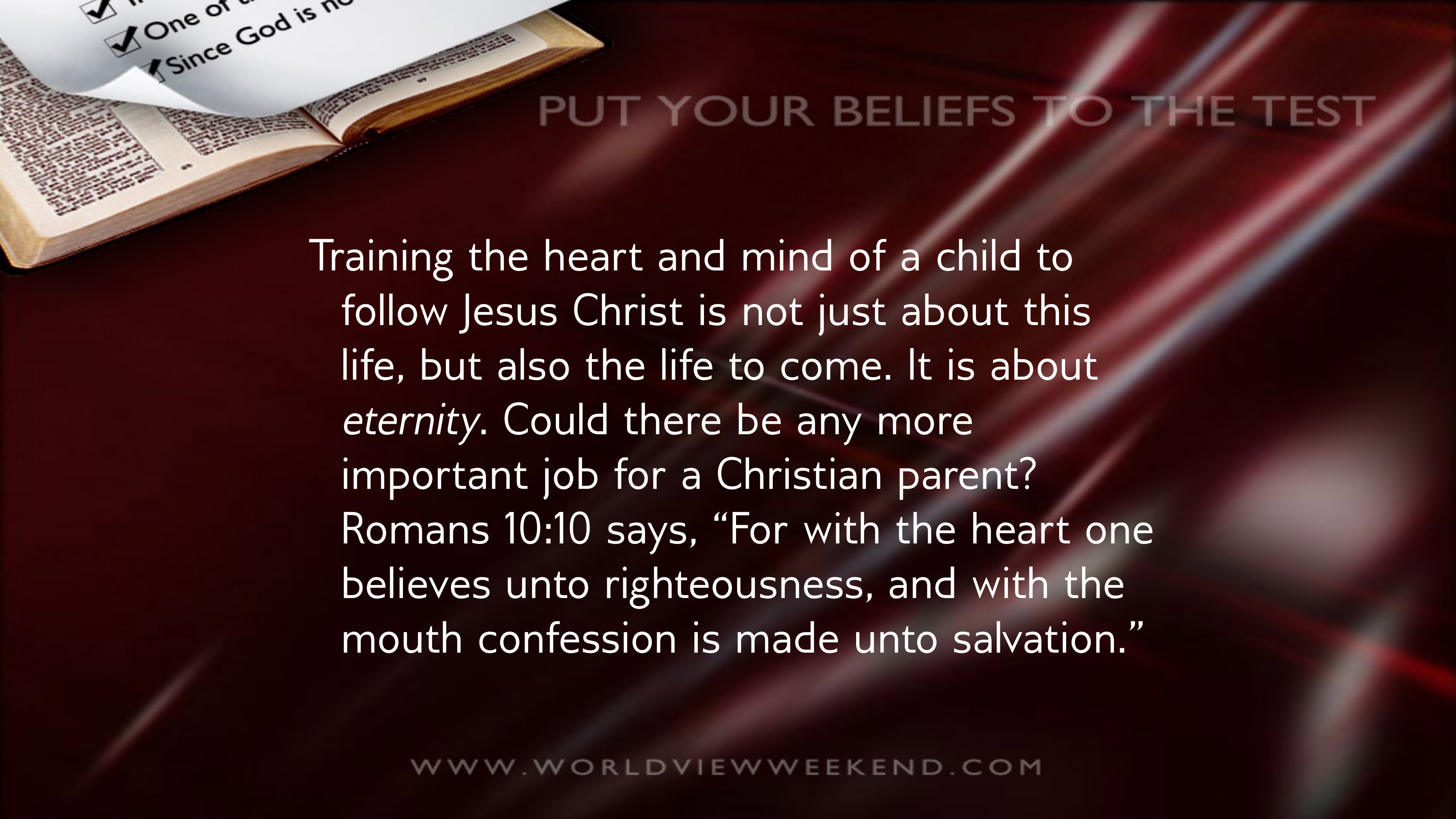

Training the heart and mind of a child to follow Jesus Christ is not just about this life, but also the life to come. It is about eternity. Could there be any more important job for a Christian parent? Romans 10:10 says, “For with the heart one believes unto righteousness, and with the mouth confession is made unto salvation.”